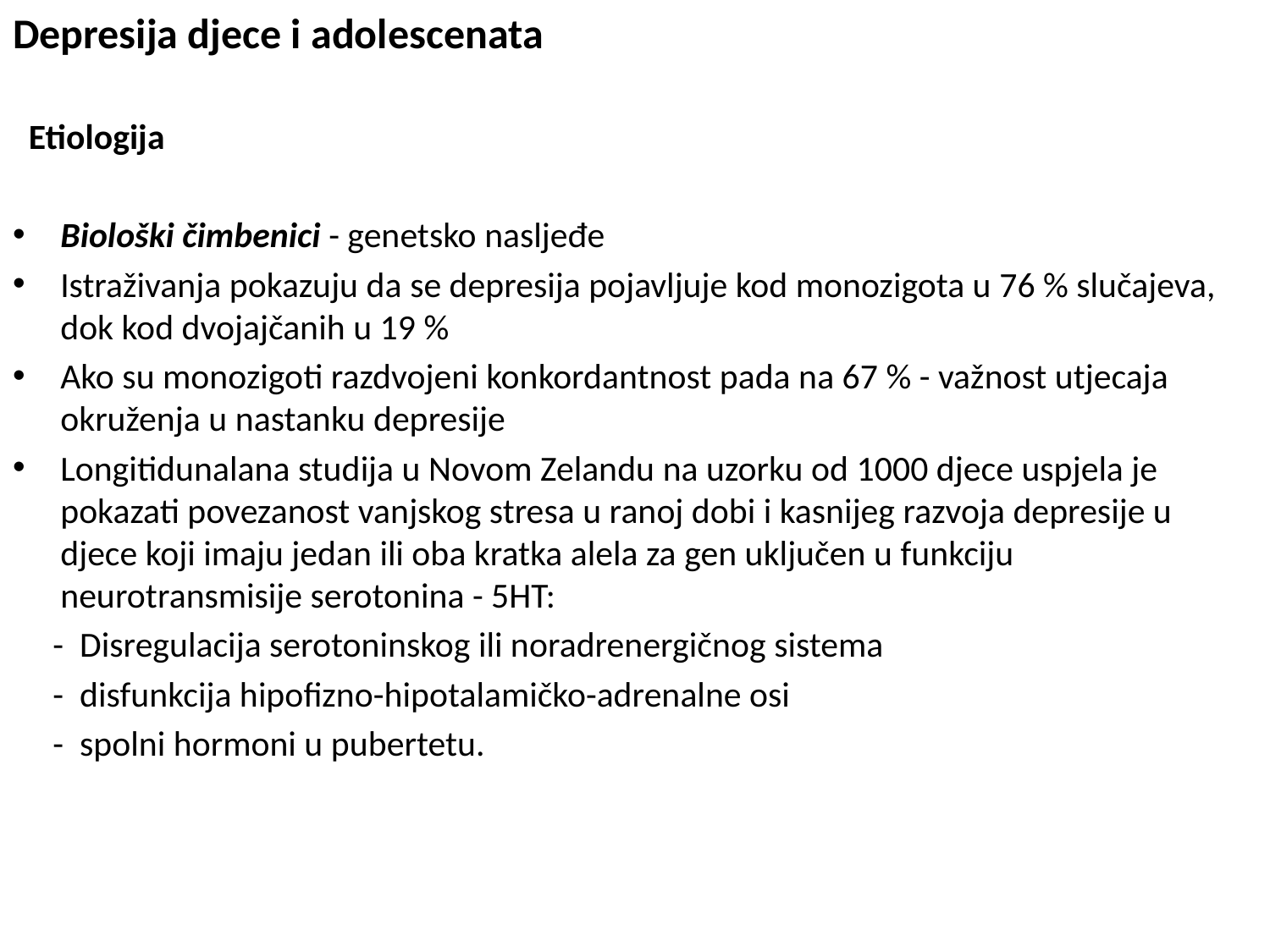

Depresija djece i adolescenata

  Etiologija

Biološki čimbenici - genetsko nasljeđe
Istraživanja pokazuju da se depresija pojavljuje kod monozigota u 76 % slučajeva, dok kod dvojajčanih u 19 %
Ako su monozigoti razdvojeni konkordantnost pada na 67 % - važnost utjecaja okruženja u nastanku depresije
Longitidunalana studija u Novom Zelandu na uzorku od 1000 djece uspjela je pokazati povezanost vanjskog stresa u ranoj dobi i kasnijeg razvoja depresije u djece koji imaju jedan ili oba kratka alela za gen uključen u funkciju neurotransmisije serotonina - 5HT:
     -  Disregulacija serotoninskog ili noradrenergičnog sistema
     -  disfunkcija hipofizno-hipotalamičko-adrenalne osi
     -  spolni hormoni u pubertetu.